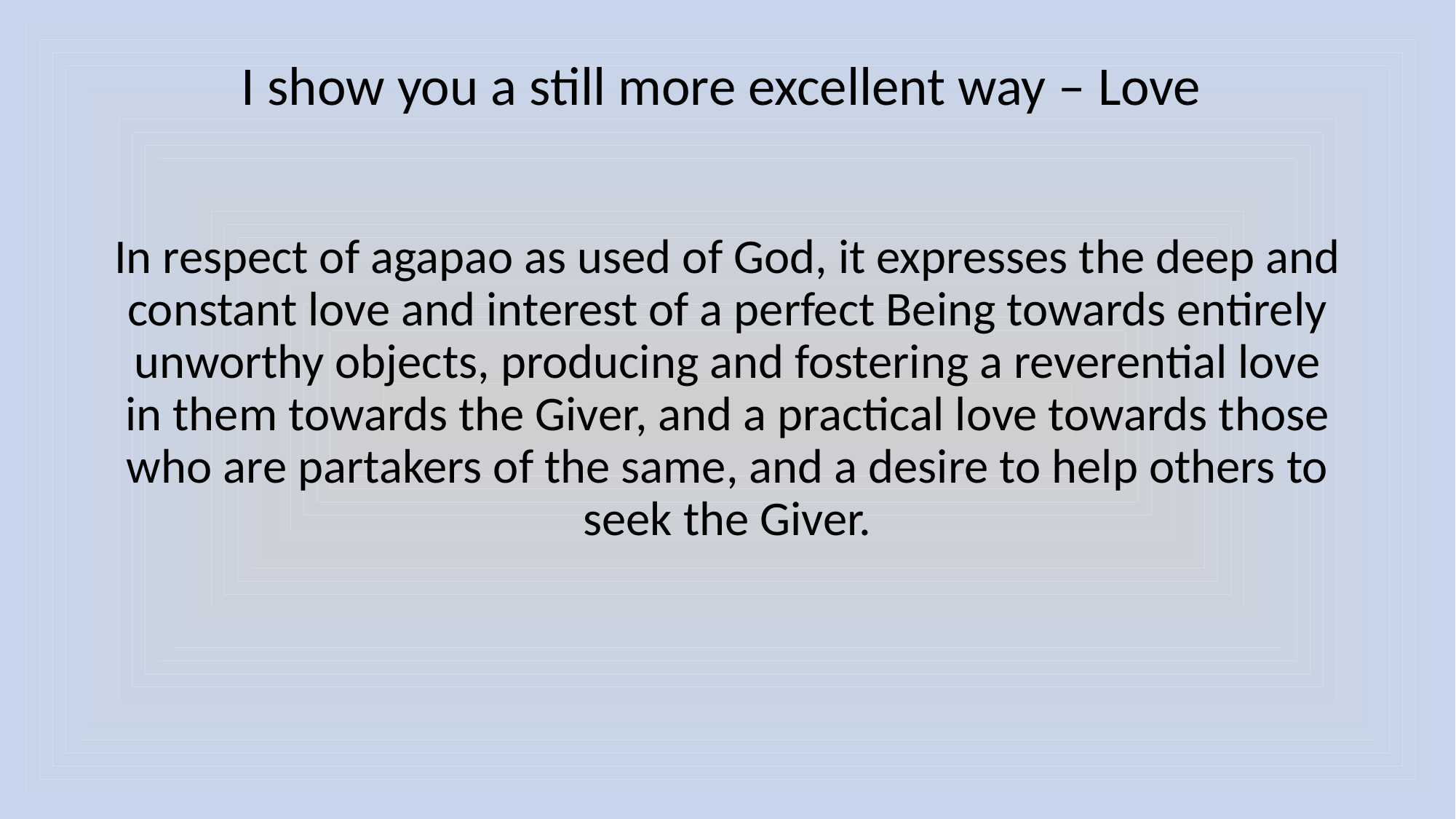

# I show you a still more excellent way – Love

In respect of agapao as used of God, it expresses the deep and constant love and interest of a perfect Being towards entirely unworthy objects, producing and fostering a reverential love in them towards the Giver, and a practical love towards those who are partakers of the same, and a desire to help others to seek the Giver.